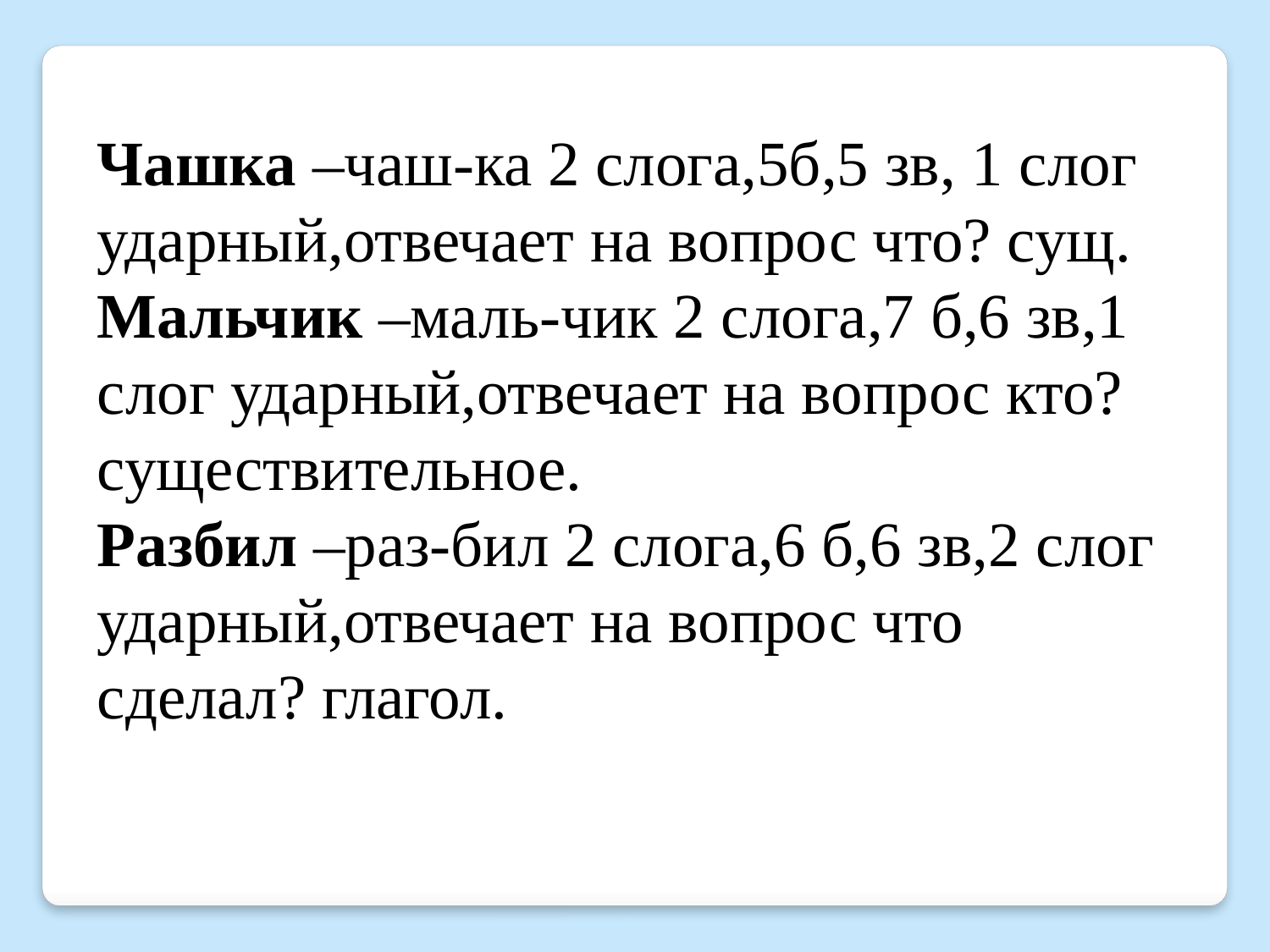

Чашка –чаш-ка 2 слога,5б,5 зв, 1 слог ударный,отвечает на вопрос что? сущ.
Мальчик –маль-чик 2 слога,7 б,6 зв,1 слог ударный,отвечает на вопрос кто? существительное.
Разбил –раз-бил 2 слога,6 б,6 зв,2 слог ударный,отвечает на вопрос что сделал? глагол.